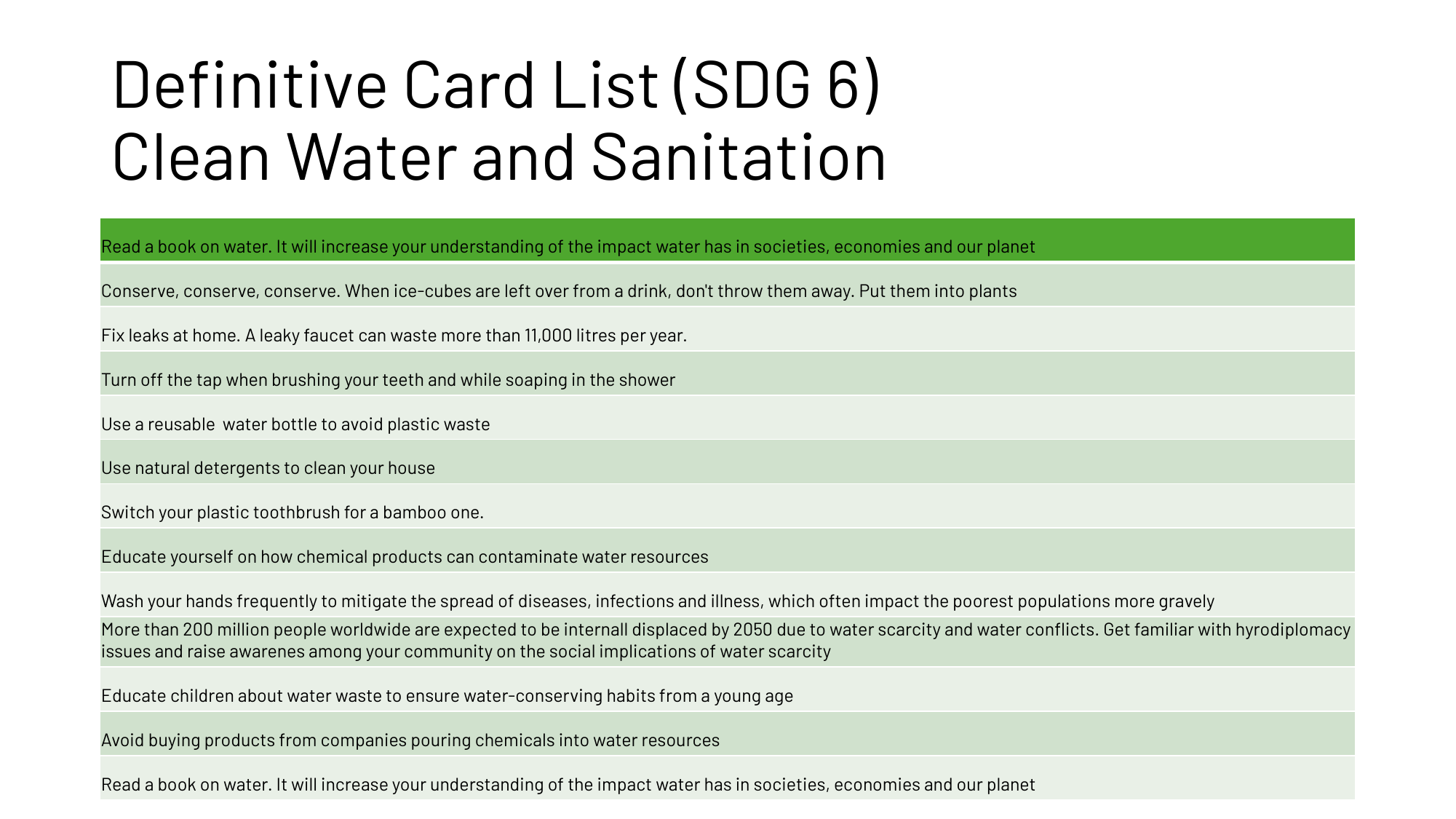

# Definitive Card List (SDG 6) Clean Water and Sanitation

| Read a book on water. It will increase your understanding of the impact water has in societies, economies and our planet |
| --- |
| Conserve, conserve, conserve. When ice-cubes are left over from a drink, don't throw them away. Put them into plants |
| Fix leaks at home. A leaky faucet can waste more than 11,000 litres per year. |
| Turn off the tap when brushing your teeth and while soaping in the shower |
| Use a reusable water bottle to avoid plastic waste |
| Use natural detergents to clean your house |
| Switch your plastic toothbrush for a bamboo one. |
| Educate yourself on how chemical products can contaminate water resources |
| Wash your hands frequently to mitigate the spread of diseases, infections and illness, which often impact the poorest populations more gravely |
| More than 200 million people worldwide are expected to be internall displaced by 2050 due to water scarcity and water conflicts. Get familiar with hyrodiplomacy issues and raise awarenes among your community on the social implications of water scarcity |
| Educate children about water waste to ensure water-conserving habits from a young age |
| Avoid buying products from companies pouring chemicals into water resources |
| Read a book on water. It will increase your understanding of the impact water has in societies, economies and our planet |